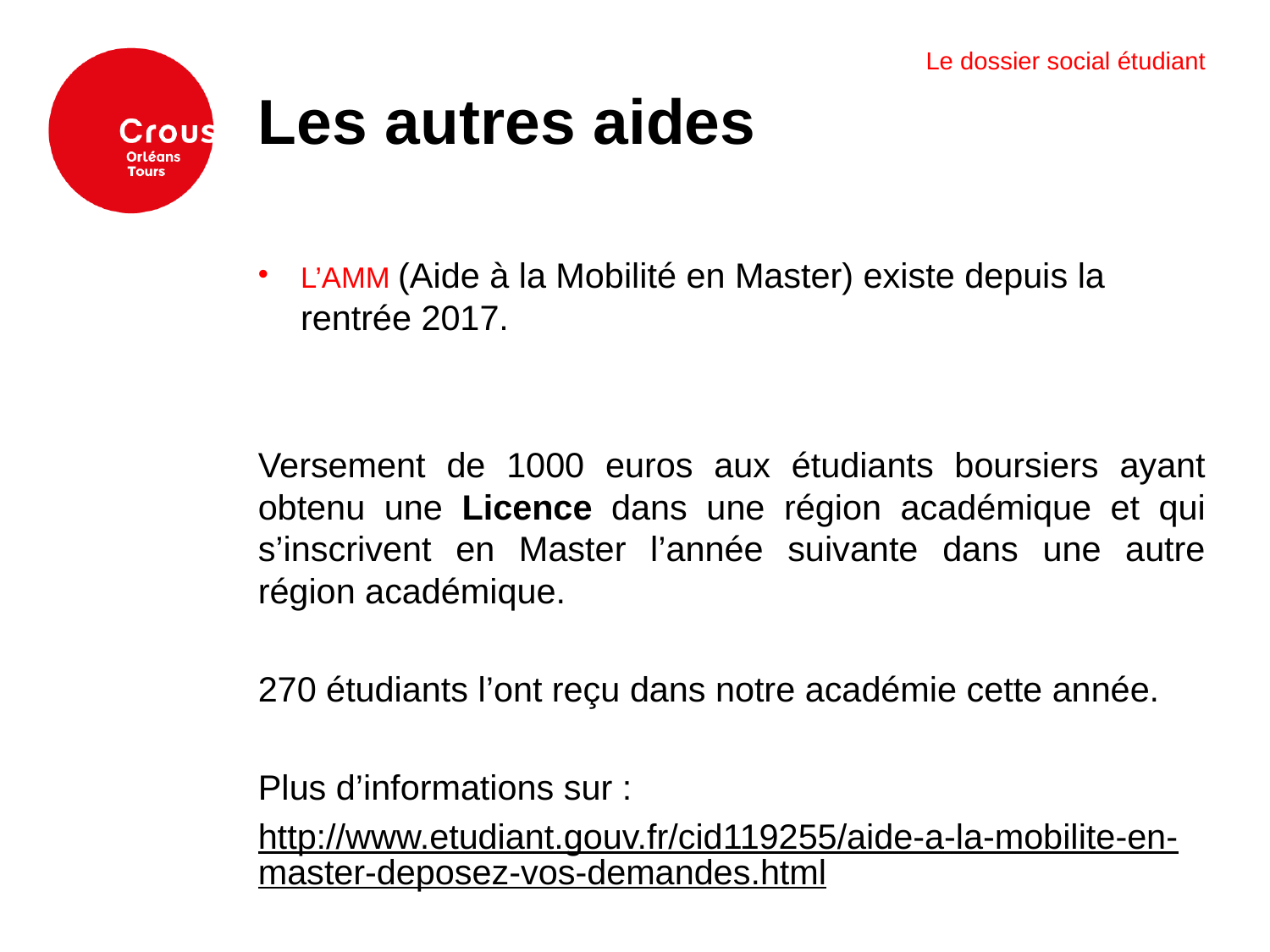

Le dossier social étudiant

Les autres aides

L’AMM (Aide à la Mobilité en Master) existe depuis la rentrée 2017.

Versement de 1000 euros aux étudiants boursiers ayant obtenu une Licence dans une région académique et qui s’inscrivent en Master l’année suivante dans une autre région académique.

270 étudiants l’ont reçu dans notre académie cette année.

Plus d’informations sur :
http://www.etudiant.gouv.fr/cid119255/aide-a-la-mobilite-en-master-deposez-vos-demandes.html